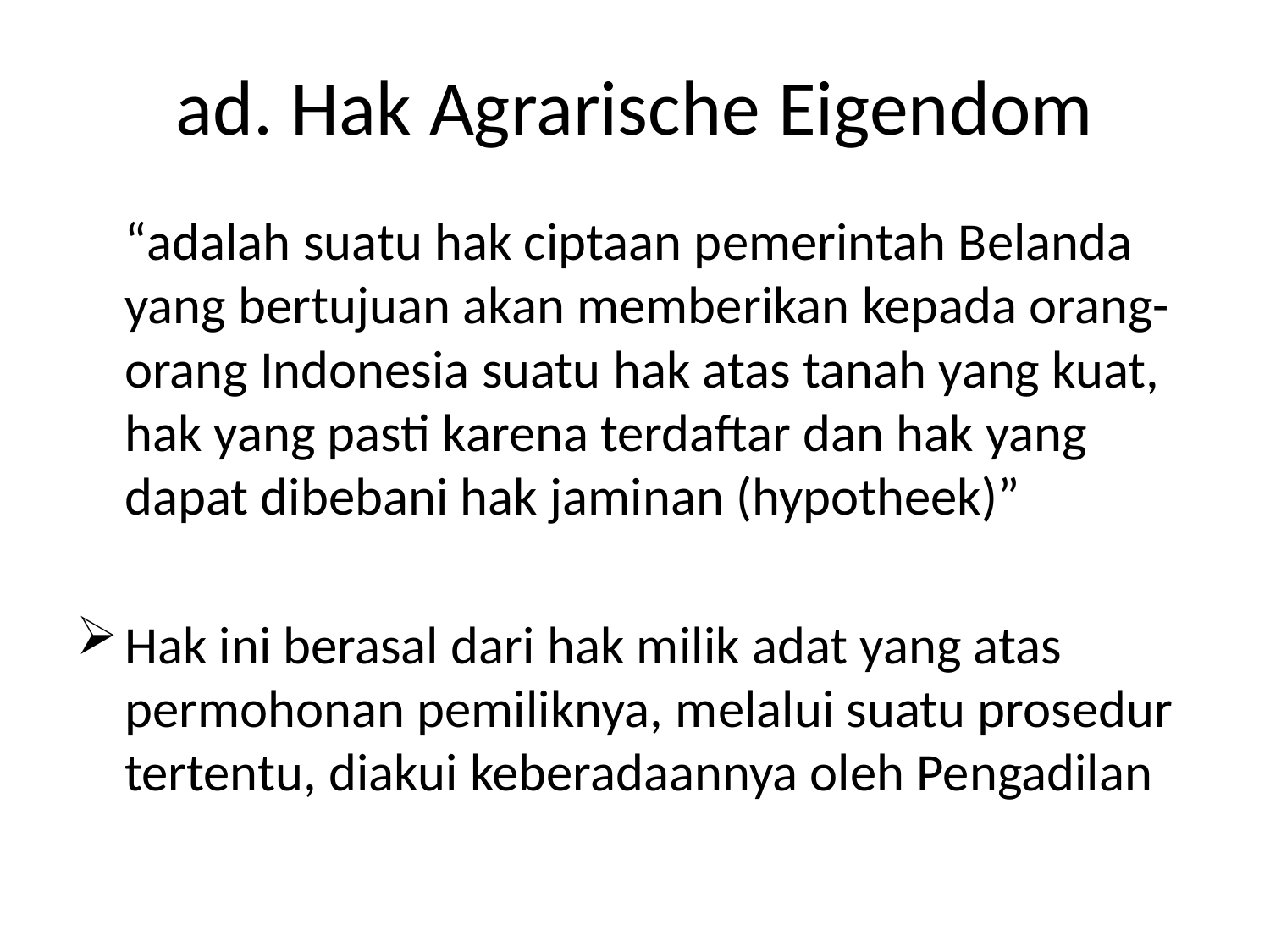

# ad. Hak Agrarische Eigendom
	“adalah suatu hak ciptaan pemerintah Belanda yang bertujuan akan memberikan kepada orang-orang Indonesia suatu hak atas tanah yang kuat, hak yang pasti karena terdaftar dan hak yang dapat dibebani hak jaminan (hypotheek)”

Hak ini berasal dari hak milik adat yang atas permohonan pemiliknya, melalui suatu prosedur tertentu, diakui keberadaannya oleh Pengadilan